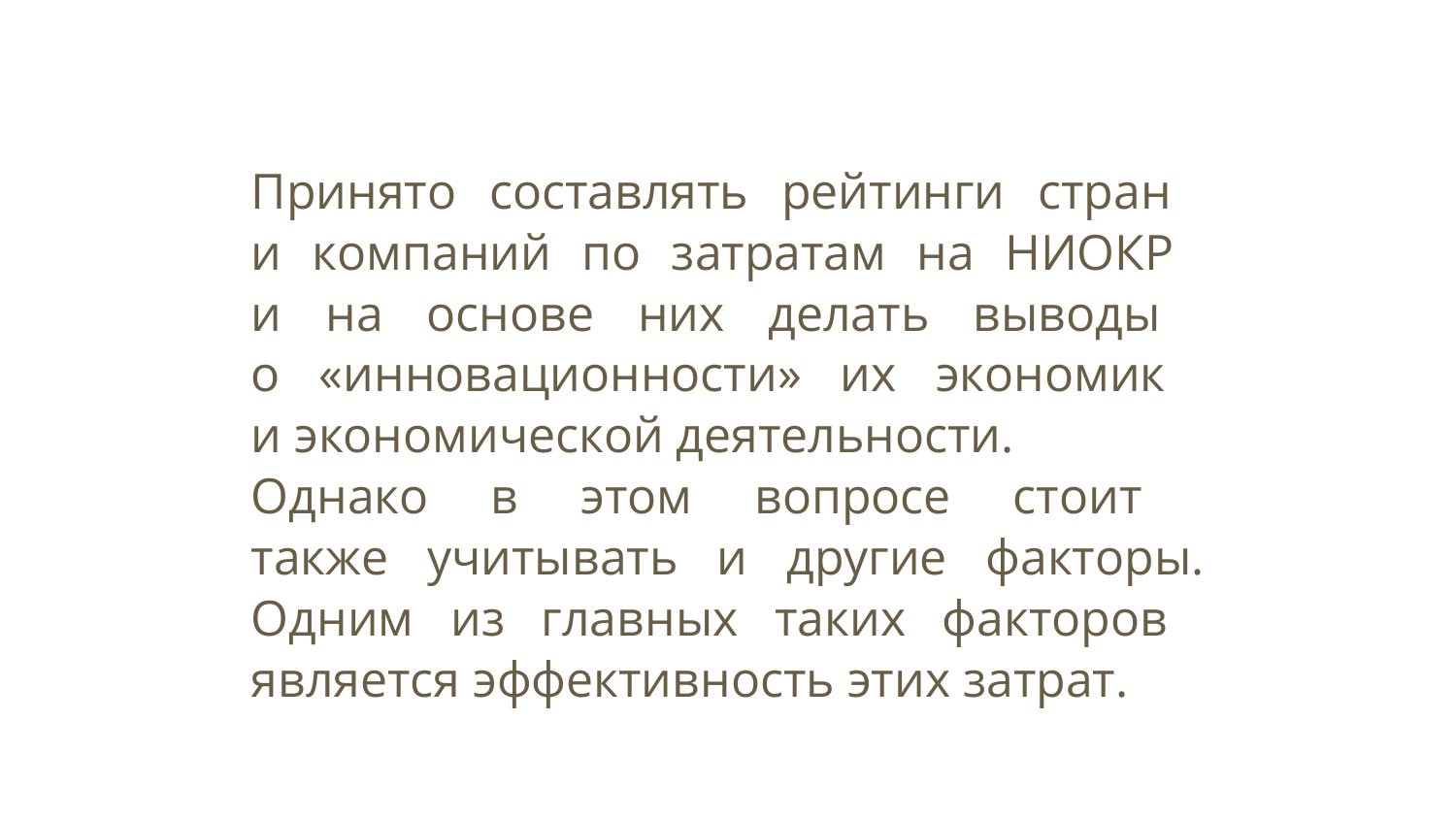

Принято составлять рейтинги стран
и компаний по затратам на НИОКР
и на основе них делать выводы
о «инновационности» их экономик
и экономической деятельности.
Однако в этом вопросе стоит
также учитывать и другие факторы. Одним из главных таких факторов  является эффективность этих затрат.